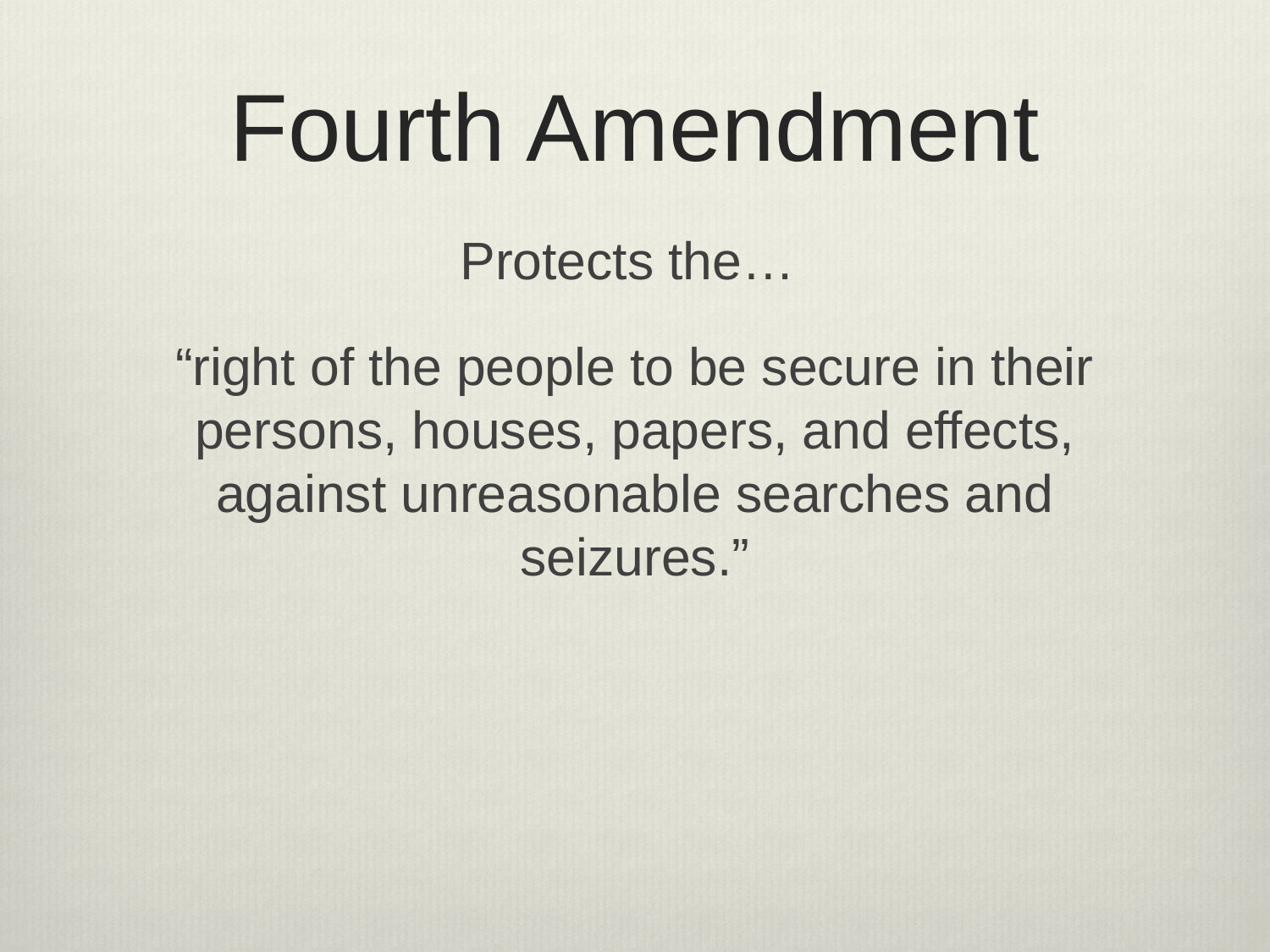

# Fourth Amendment
Protects the…
“right of the people to be secure in their persons, houses, papers, and effects, against unreasonable searches and seizures.”